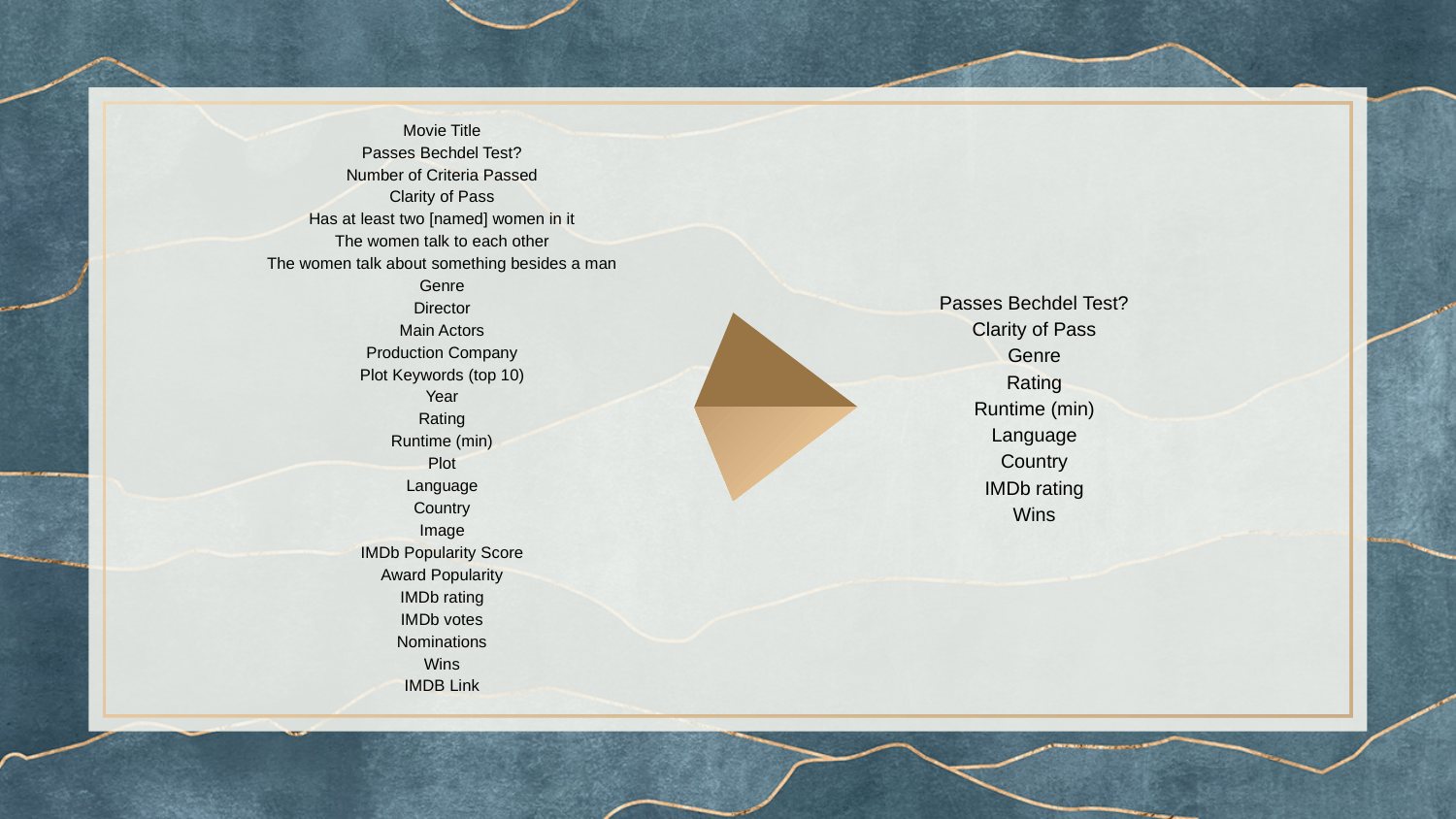

Movie Title
Passes Bechdel Test?
Number of Criteria Passed
Clarity of Pass
Has at least two [named] women in it
The women talk to each other
The women talk about something besides a man
Genre
Director
Main Actors
Production Company
Plot Keywords (top 10)
Year
Rating
Runtime (min)
Plot
Language
Country
Image
IMDb Popularity Score
Award Popularity
IMDb rating
IMDb votes
Nominations
Wins
IMDB Link

Passes Bechdel Test?
Clarity of Pass
Genre
Rating
Runtime (min)
Language
Country
IMDb rating
Wins